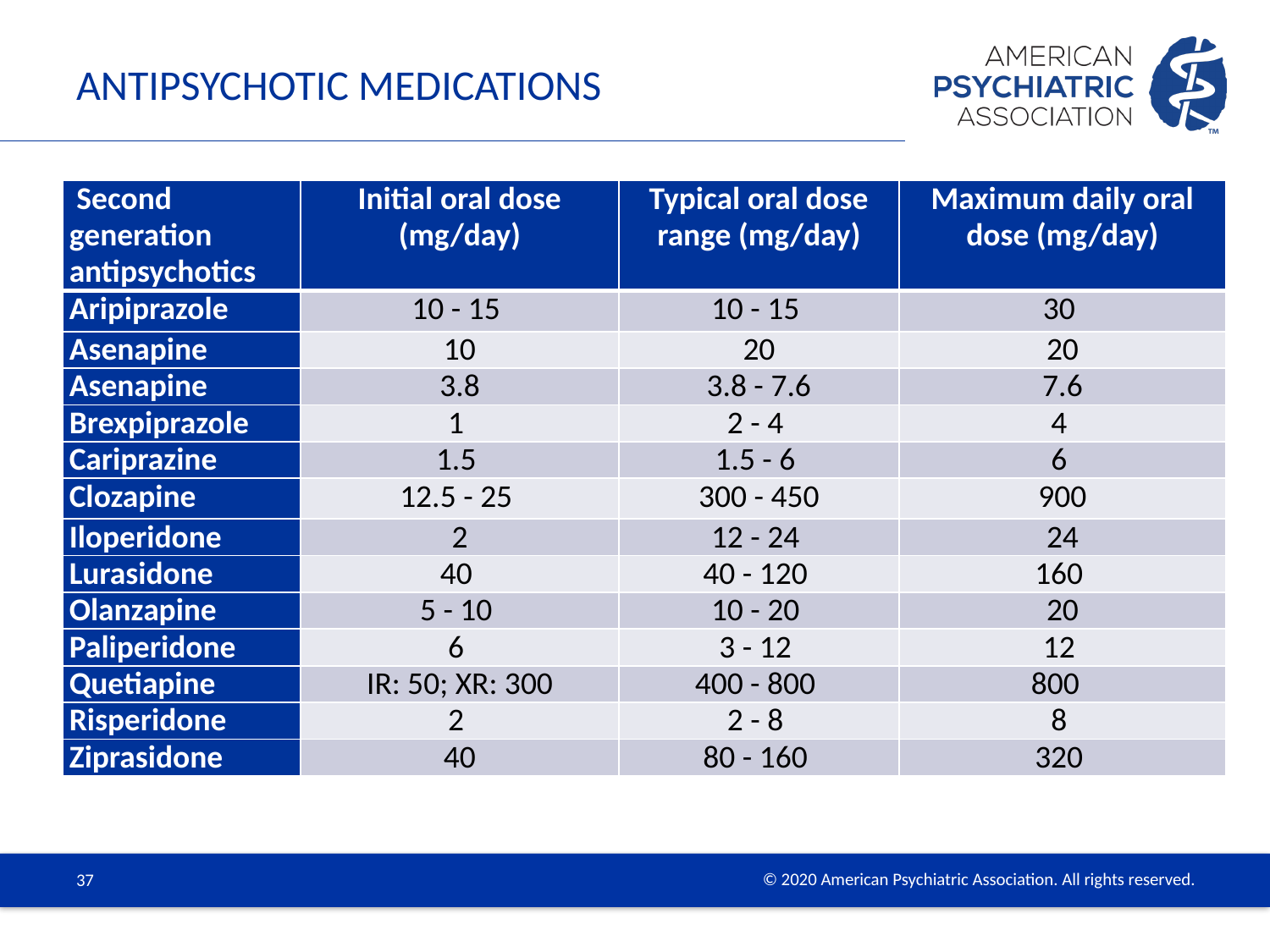

# Antipsychotic Medications
| Second generation antipsychotics | Initial oral dose (mg/day) | Typical oral dose range (mg/day) | Maximum daily oral dose (mg/day) |
| --- | --- | --- | --- |
| Aripiprazole | 10 - 15 | 10 - 15 | 30 |
| Asenapine | 10 | 20 | 20 |
| Asenapine | 3.8 | 3.8 - 7.6 | 7.6 |
| Brexpiprazole | 1 | 2 - 4 | 4 |
| Cariprazine | 1.5 | 1.5 - 6 | 6 |
| Clozapine | 12.5 - 25 | 300 - 450 | 900 |
| Iloperidone | 2 | 12 - 24 | 24 |
| Lurasidone | 40 | 40 - 120 | 160 |
| Olanzapine | 5 - 10 | 10 - 20 | 20 |
| Paliperidone | 6 | 3 - 12 | 12 |
| Quetiapine | IR: 50; XR: 300 | 400 - 800 | 800 |
| Risperidone | 2 | 2 - 8 | 8 |
| Ziprasidone | 40 | 80 - 160 | 320 |